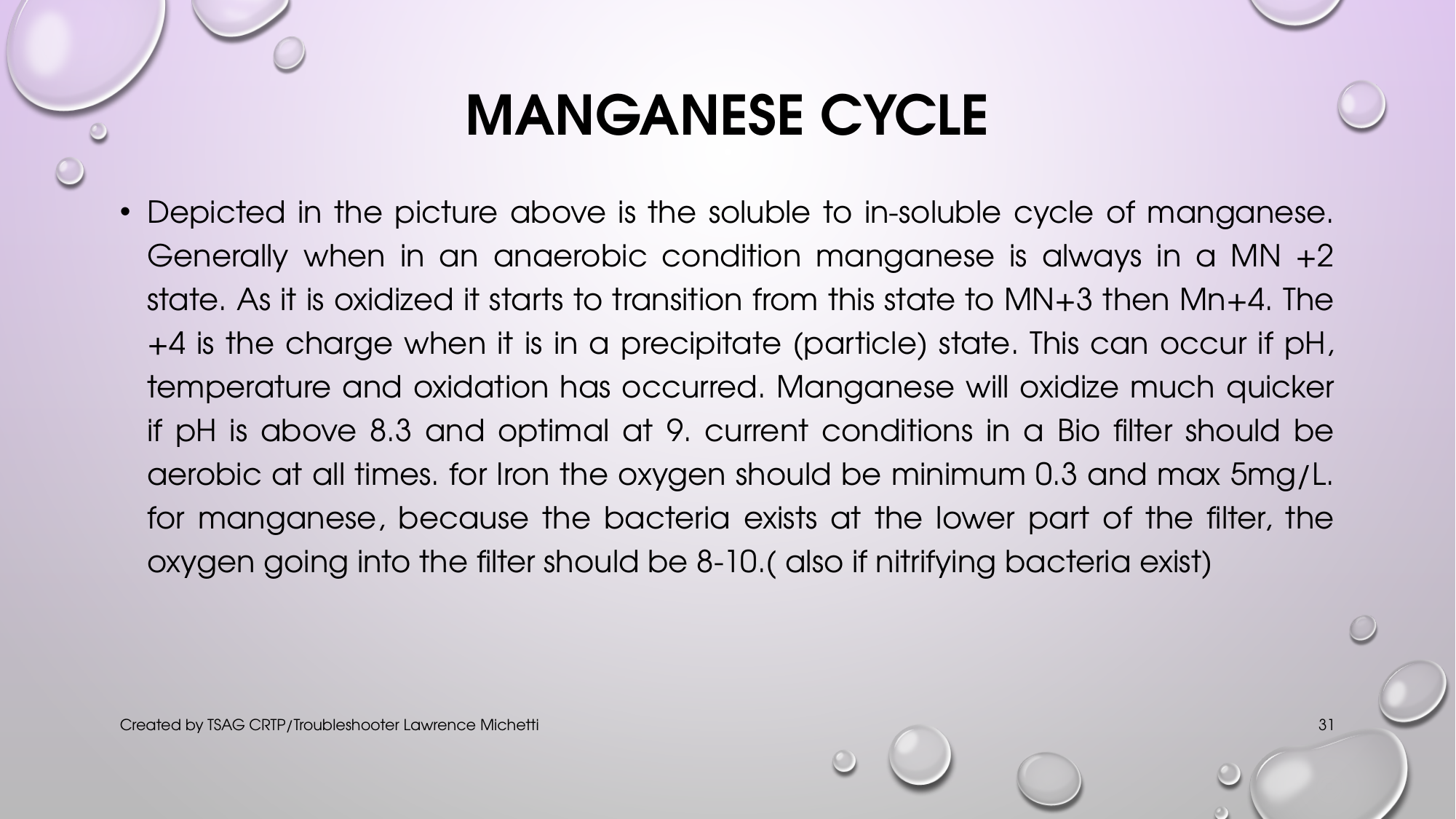

# Manganese cycle
Depicted in the picture above is the soluble to in-soluble cycle of manganese. Generally when in an anaerobic condition manganese is always in a MN +2 state. As it is oxidized it starts to transition from this state to MN+3 then Mn+4. The +4 is the charge when it is in a precipitate (particle) state. This can occur if pH, temperature and oxidation has occurred. Manganese will oxidize much quicker if pH is above 8.3 and optimal at 9. current conditions in a Bio filter should be aerobic at all times. for Iron the oxygen should be minimum 0.3 and max 5mg/L. for manganese, because the bacteria exists at the lower part of the filter, the oxygen going into the filter should be 8-10.( also if nitrifying bacteria exist)
Created by TSAG CRTP/Troubleshooter Lawrence Michetti
31